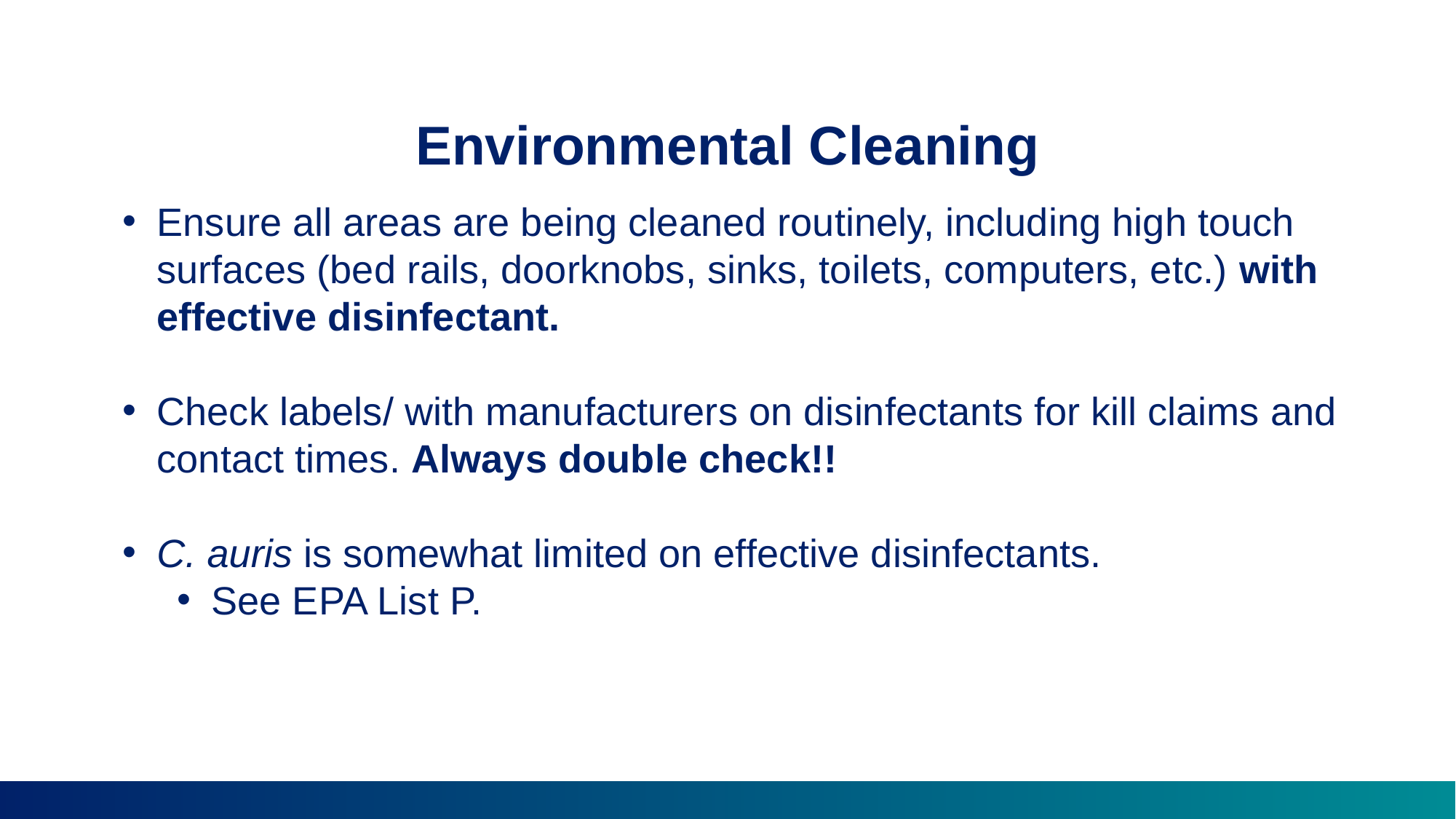

Environmental Cleaning
Ensure all areas are being cleaned routinely, including high touch surfaces (bed rails, doorknobs, sinks, toilets, computers, etc.) with effective disinfectant.

Check labels/ with manufacturers on disinfectants for kill claims and contact times. Always double check!!

C. auris is somewhat limited on effective disinfectants.
See EPA List P.